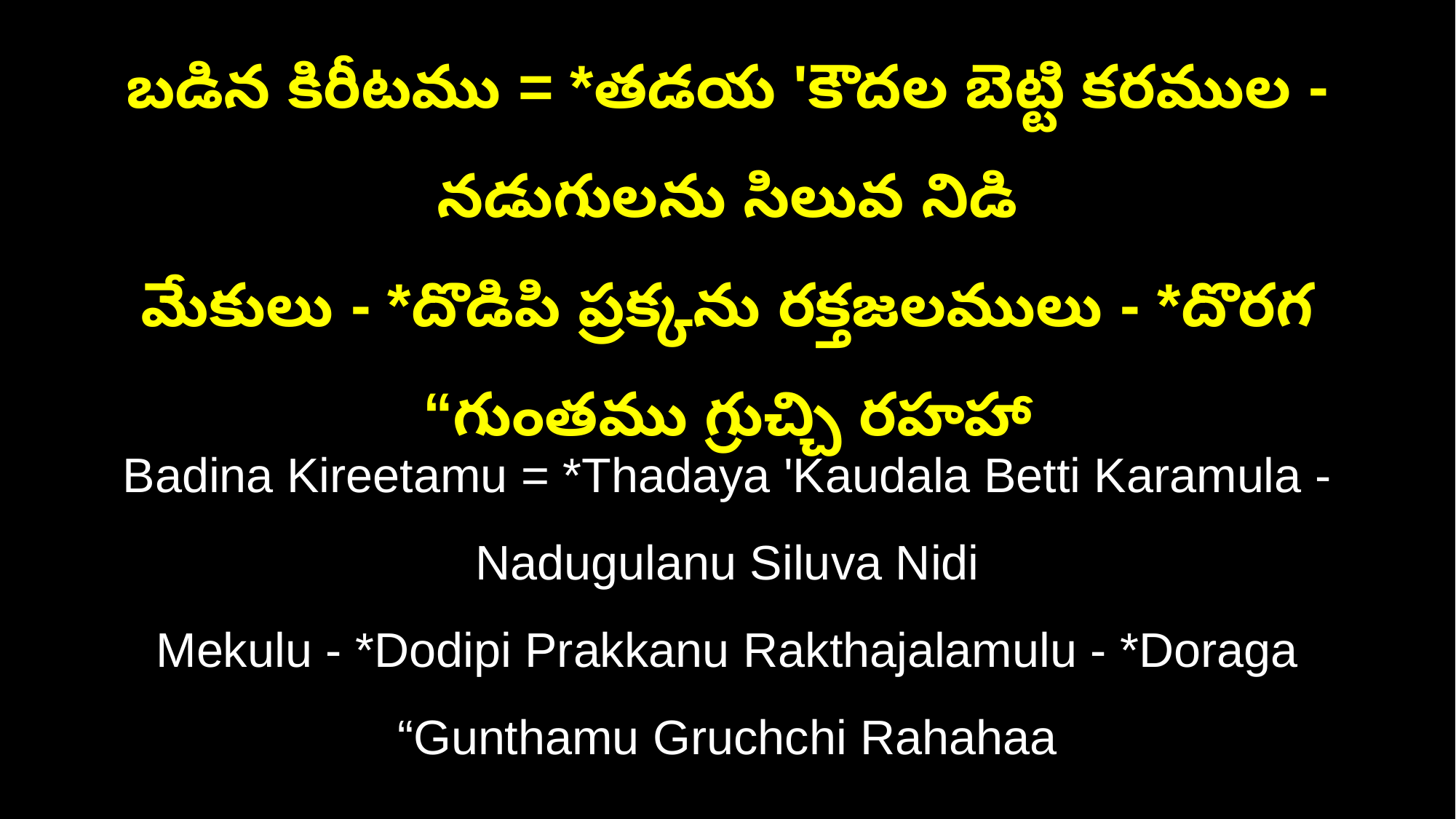

బడిన కిరీటము = *తడయ 'కౌదల బెట్టి కరముల - నడుగులను సిలువ నిడి
మేకులు - *దొడిపి ప్రక్కను రక్తజలములు - *దొరగ “గుంతము గ్రుచ్చి రహహా
Badina Kireetamu = *Thadaya 'Kaudala Betti Karamula - Nadugulanu Siluva Nidi
Mekulu - *Dodipi Prakkanu Rakthajalamulu - *Doraga “Gunthamu Gruchchi Rahahaa